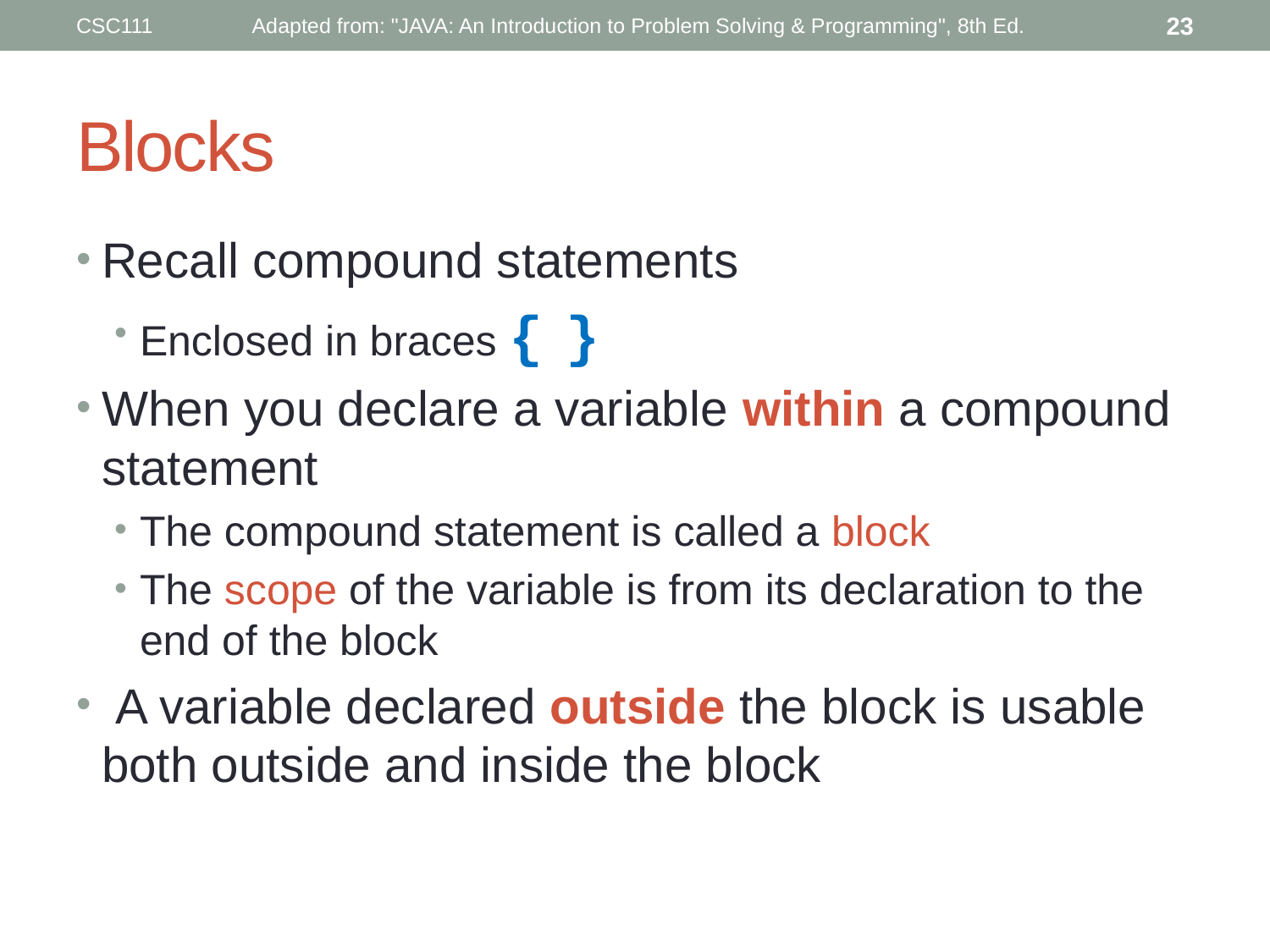

CSC111
Adapted from: "JAVA: An Introduction to Problem Solving & Programming", 8th Ed.
23
# Blocks
Recall compound statements
Enclosed in braces {  }
When you declare a variable within a compound statement
The compound statement is called a block
The scope of the variable is from its declaration to the end of the block
 A variable declared outside the block is usable both outside and inside the block